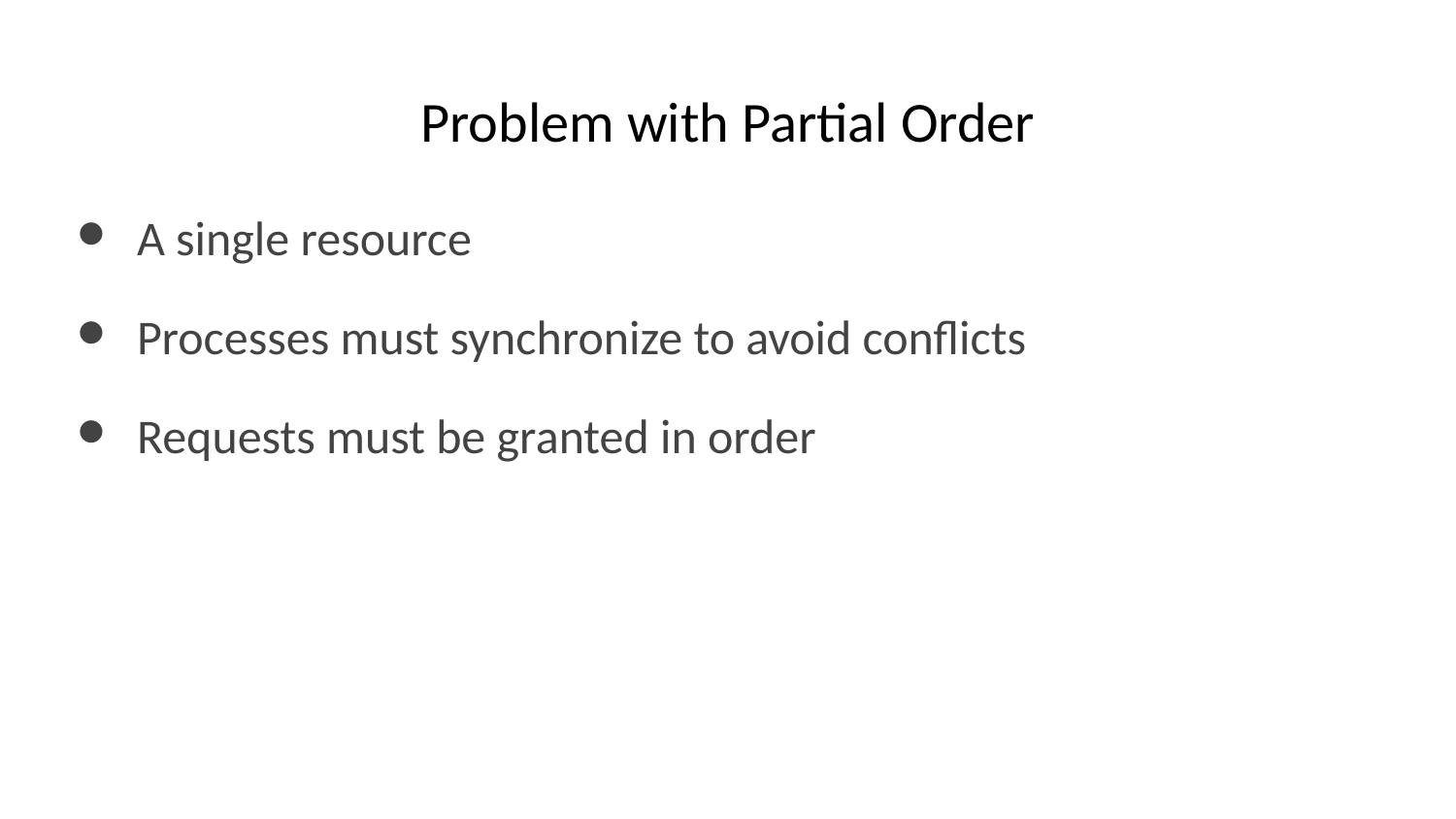

# Problem with Partial Order
A single resource
Processes must synchronize to avoid conflicts
Requests must be granted in order